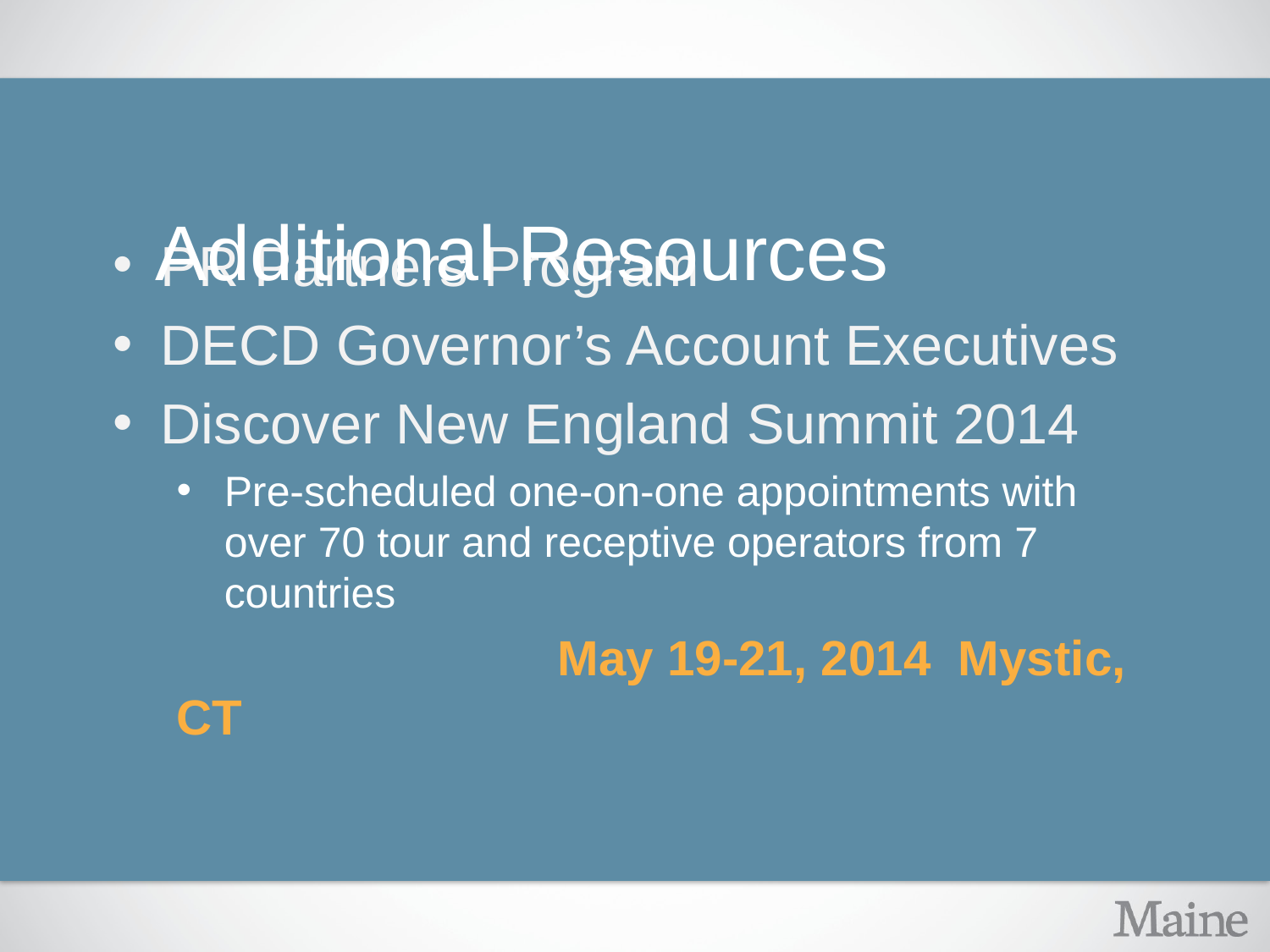

Additional Resources
PR Partners Program
DECD Governor’s Account Executives
Discover New England Summit 2014
Pre-scheduled one-on-one appointments with over 70 tour and receptive operators from 7 countries
			May 19-21, 2014  Mystic, CT